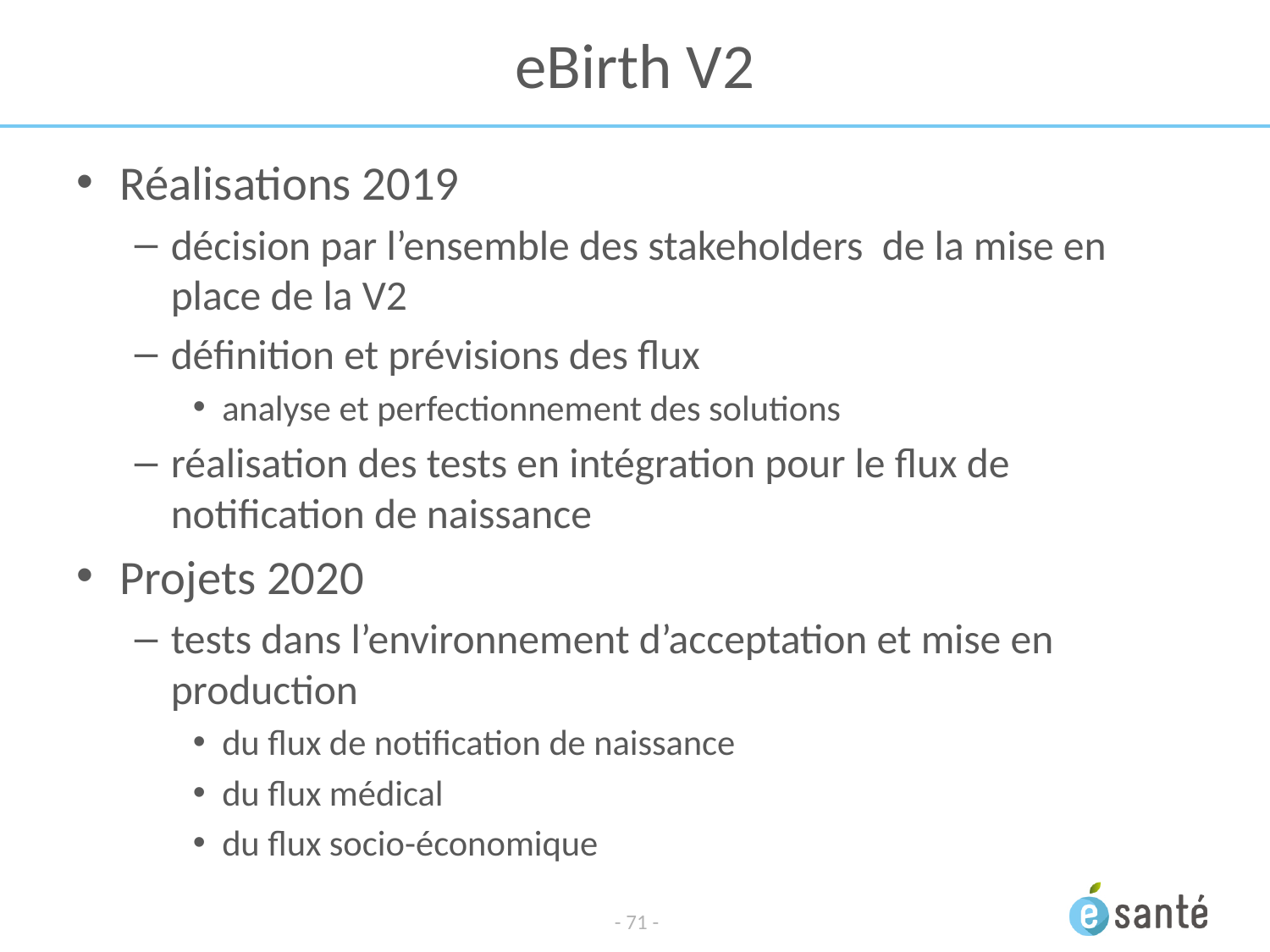

# eBirth V2
Réalisations 2019
décision par l’ensemble des stakeholders  de la mise en place de la V2
définition et prévisions des flux
analyse et perfectionnement des solutions
réalisation des tests en intégration pour le flux de notification de naissance
Projets 2020
tests dans l’environnement d’acceptation et mise en production
du flux de notification de naissance
du flux médical
du flux socio-économique

- 71 -